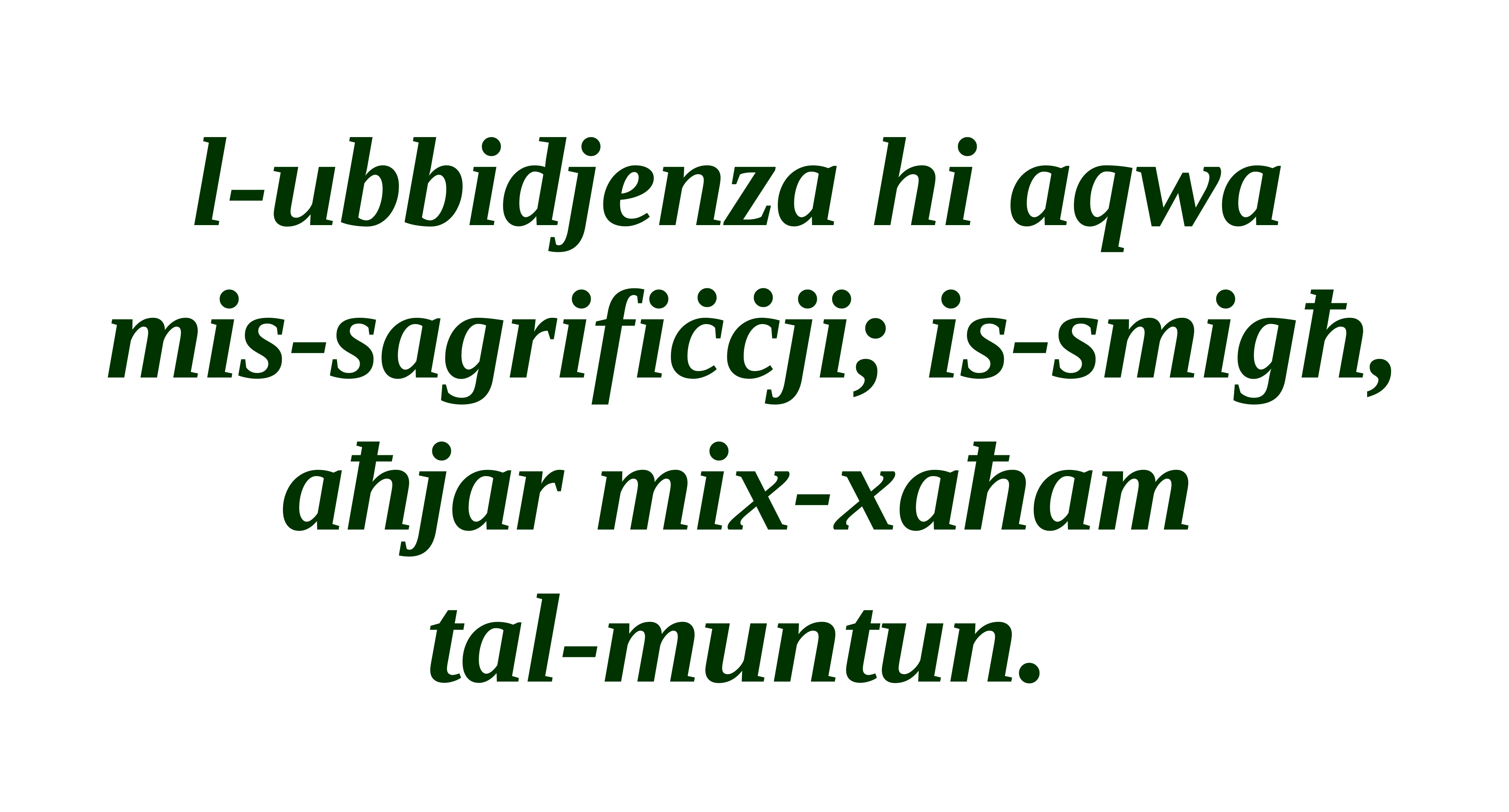

l-ubbidjenza hi aqwa
mis-sagrifiċċji; is-smigħ, aħjar mix-xaħam
tal-muntun.